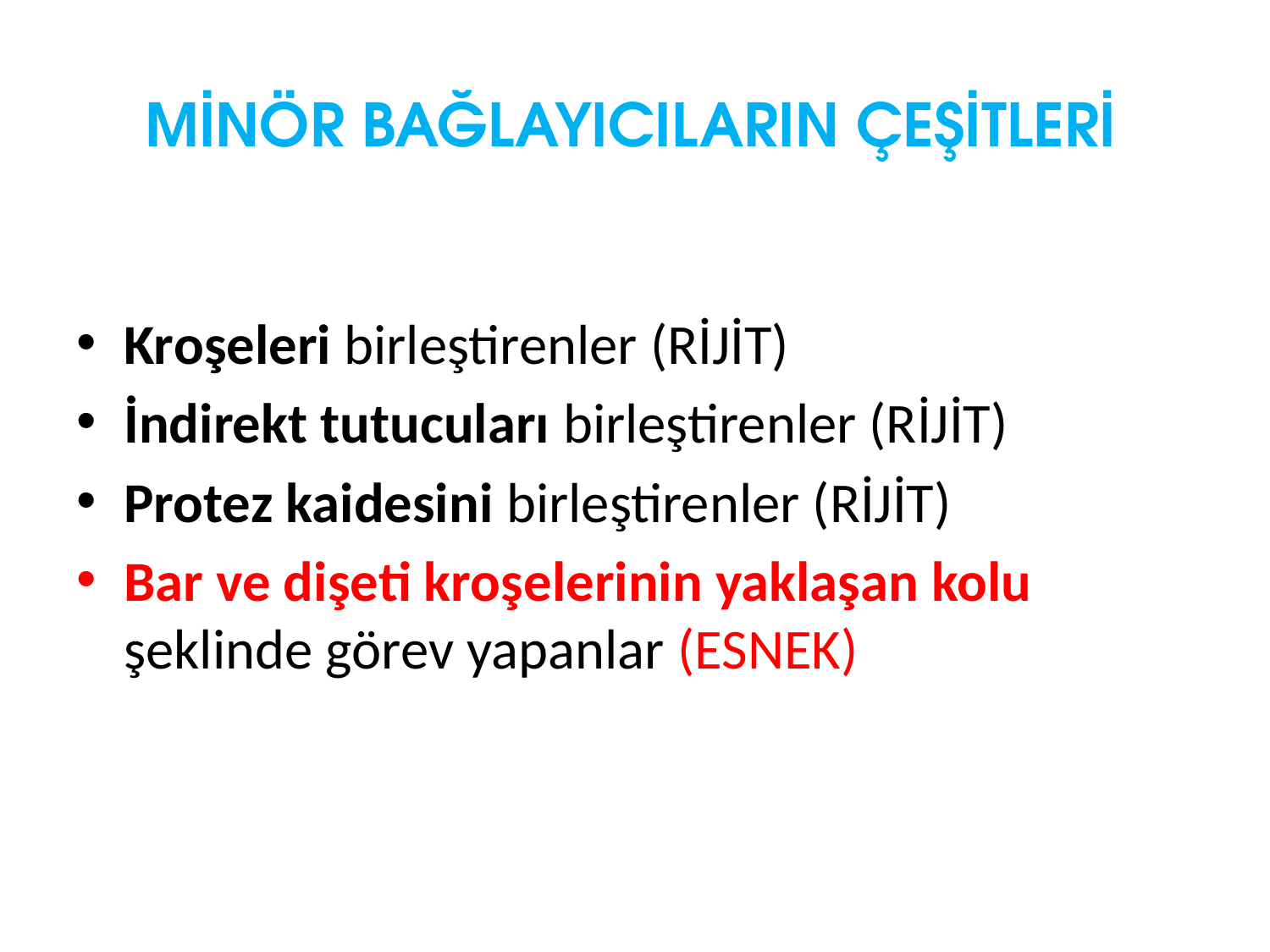

# MİNÖR BAĞLAYICILARIN ÇEŞİTLERİ

Kroşeleri birleştirenler (RİJİT)
İndirekt tutucuları birleştirenler (RİJİT)
Protez kaidesini birleştirenler (RİJİT)
Bar ve dişeti kroşelerinin yaklaşan kolu şeklinde görev yapanlar (ESNEK)